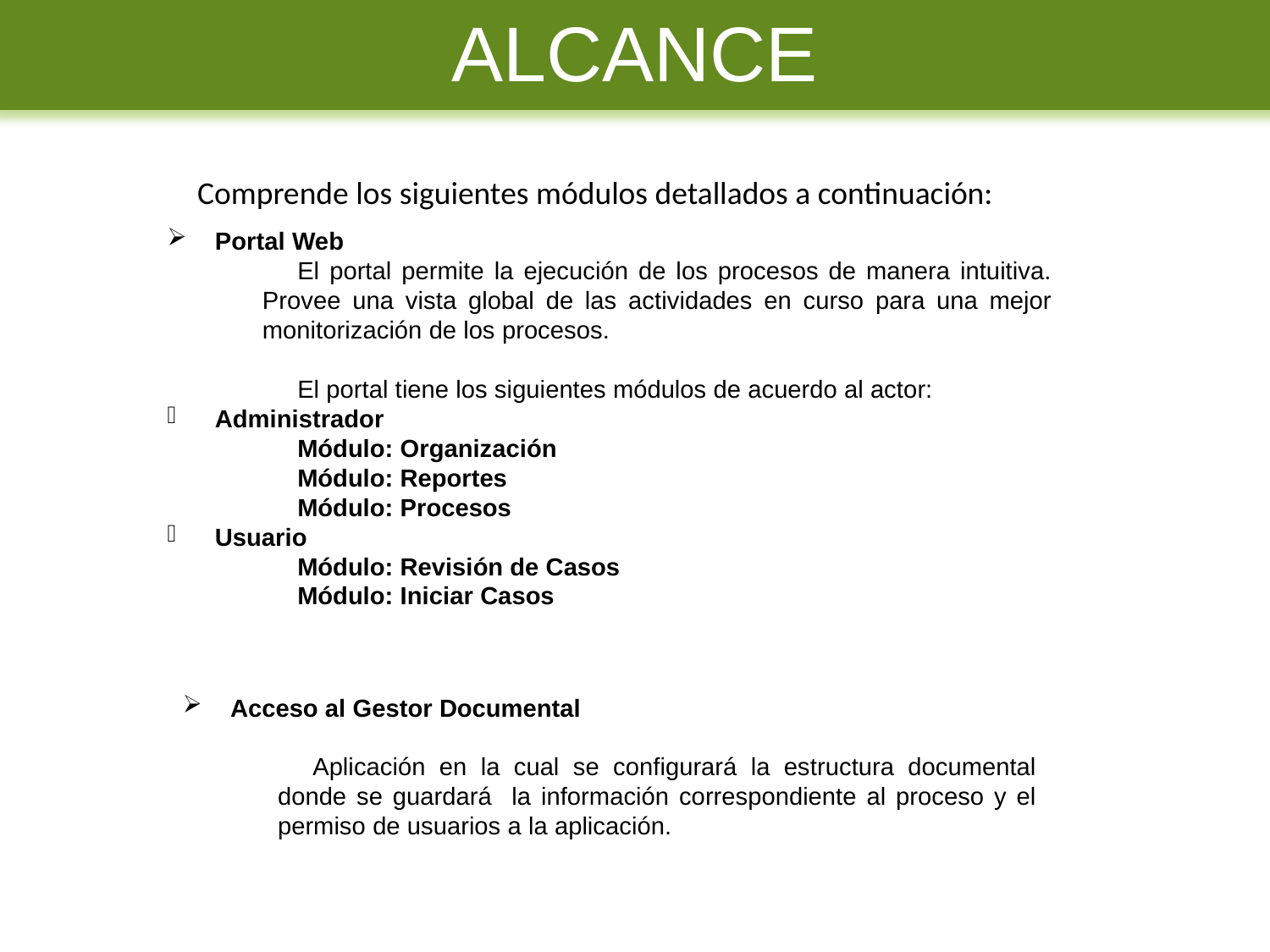

ALCANCE
Comprende los siguientes módulos detallados a continuación:
Portal Web
El portal permite la ejecución de los procesos de manera intuitiva. Provee una vista global de las actividades en curso para una mejor monitorización de los procesos.

El portal tiene los siguientes módulos de acuerdo al actor:
Administrador
Módulo: Organización
Módulo: Reportes
Módulo: Procesos
Usuario
Módulo: Revisión de Casos
Módulo: Iniciar Casos

Acceso al Gestor Documental

Aplicación en la cual se configurará la estructura documental donde se guardará  la información correspondiente al proceso y el permiso de usuarios a la aplicación.